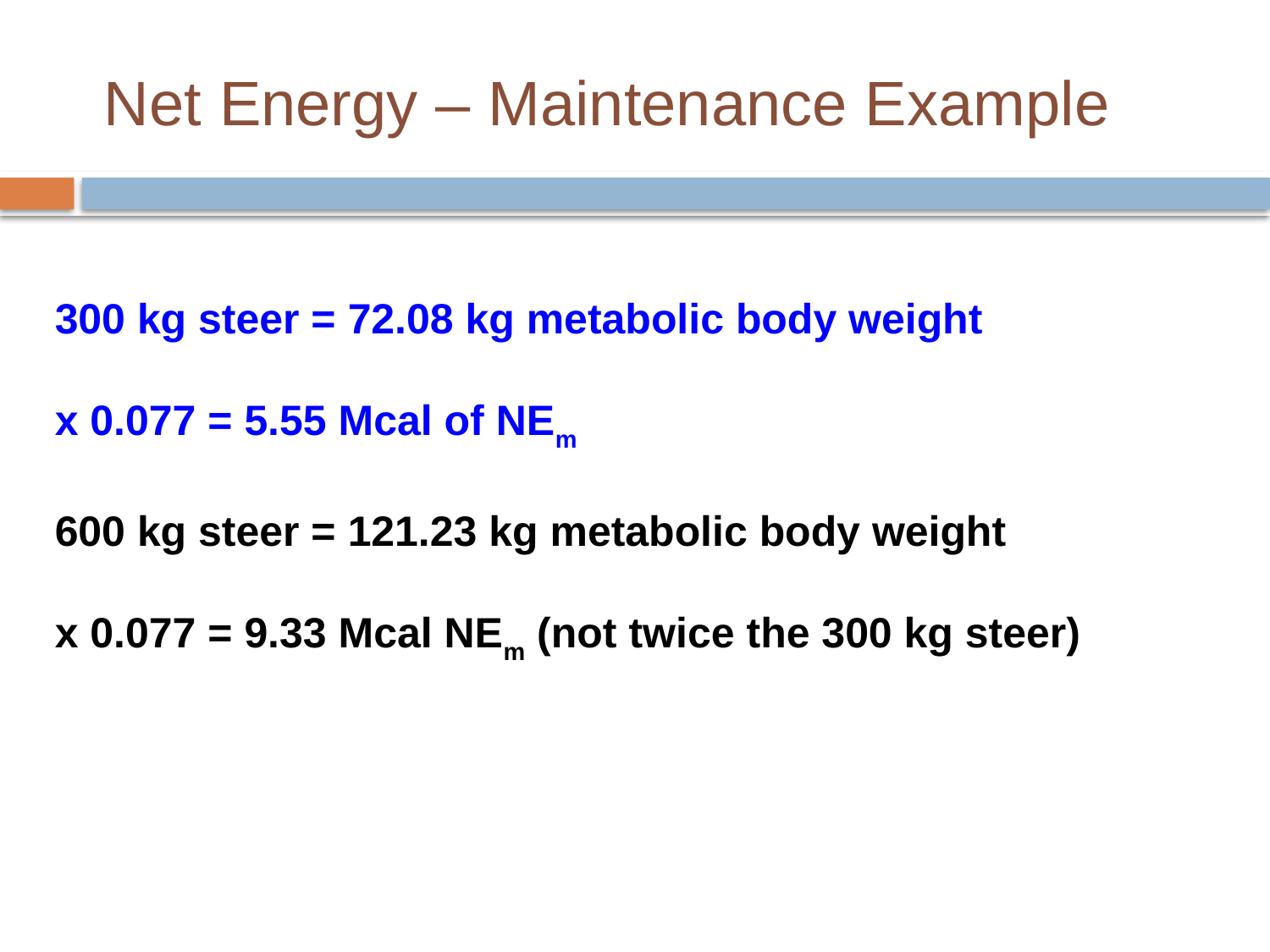

# Net Energy – Maintenance Example
300 kg steer = 72.08 kg metabolic body weight

x 0.077 = 5.55 Mcal of NEm

600 kg steer = 121.23 kg metabolic body weight

x 0.077 = 9.33 Mcal NEm (not twice the 300 kg steer)